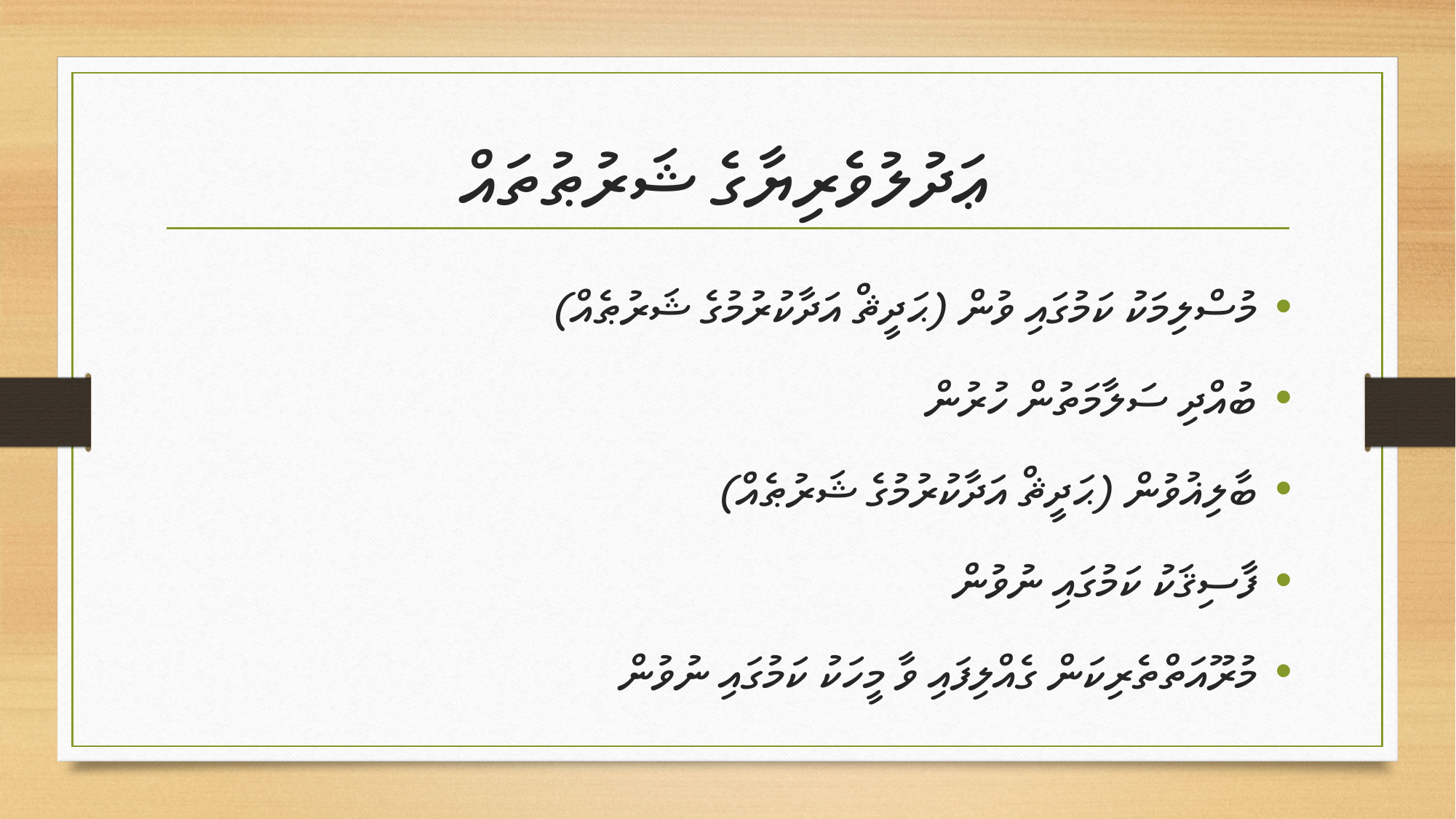

# ޢަދުލުވެރިޔާގެ ޝަރުޠުތައް
މުސްލިމަކު ކަމުގައި ވުން (ޙަދީޘް އަދާކުރުމުގެ ޝަރުޠެއް)
ބުއްދި ސަލާމަތުން ހުރުން
ބާލިޣުވުން (ޙަދީޘް އަދާކުރުމުގެ ޝަރުޠެއް)
ފާސިޤަކު ކަމުގައި ނުވުން
މުރޫއަތްތެރިކަން ގެއްލިފައި ވާ މީހަކު ކަމުގައި ނުވުން